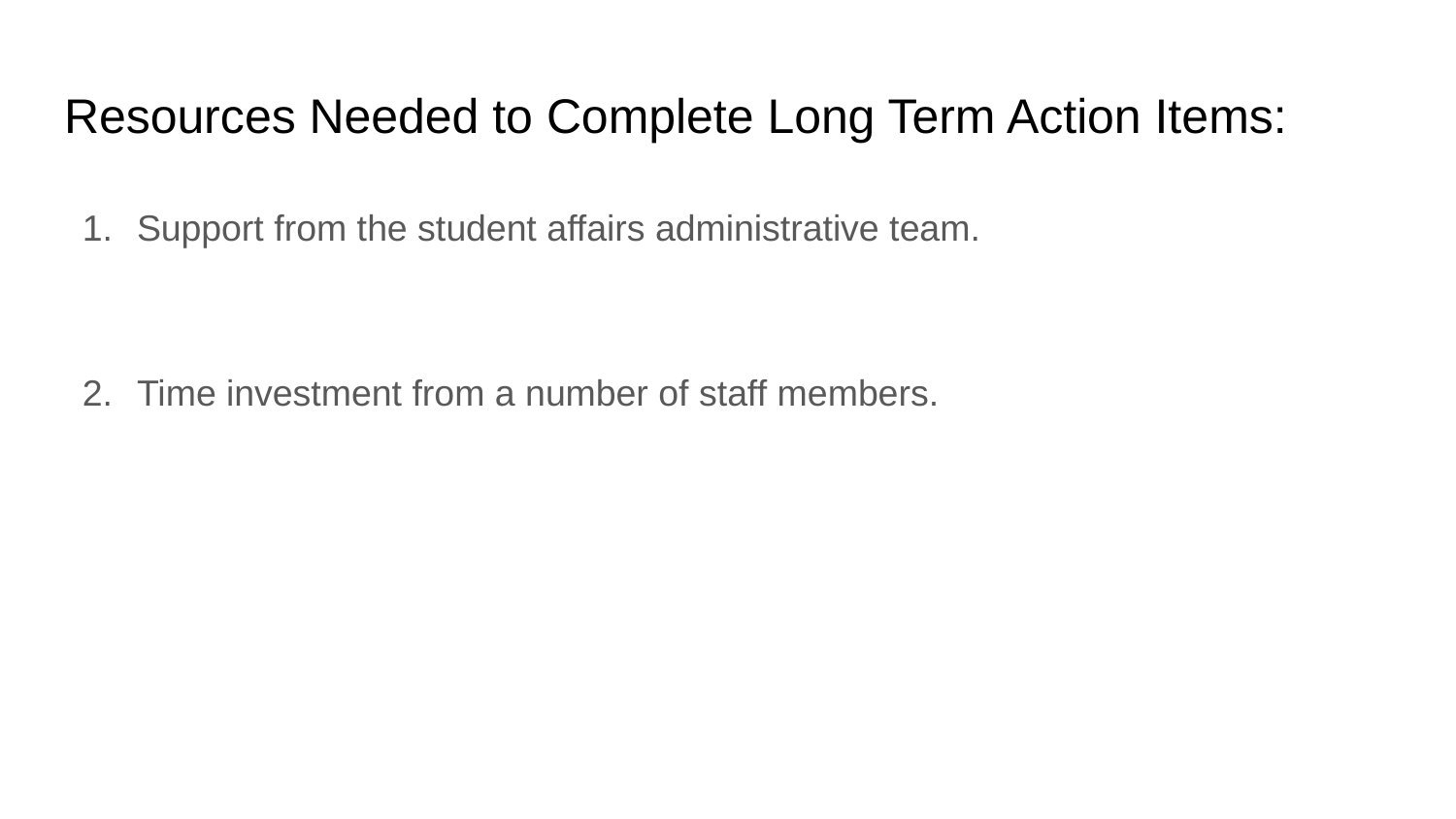

# Resources Needed to Complete Long Term Action Items:
Support from the student affairs administrative team.

Time investment from a number of staff members.